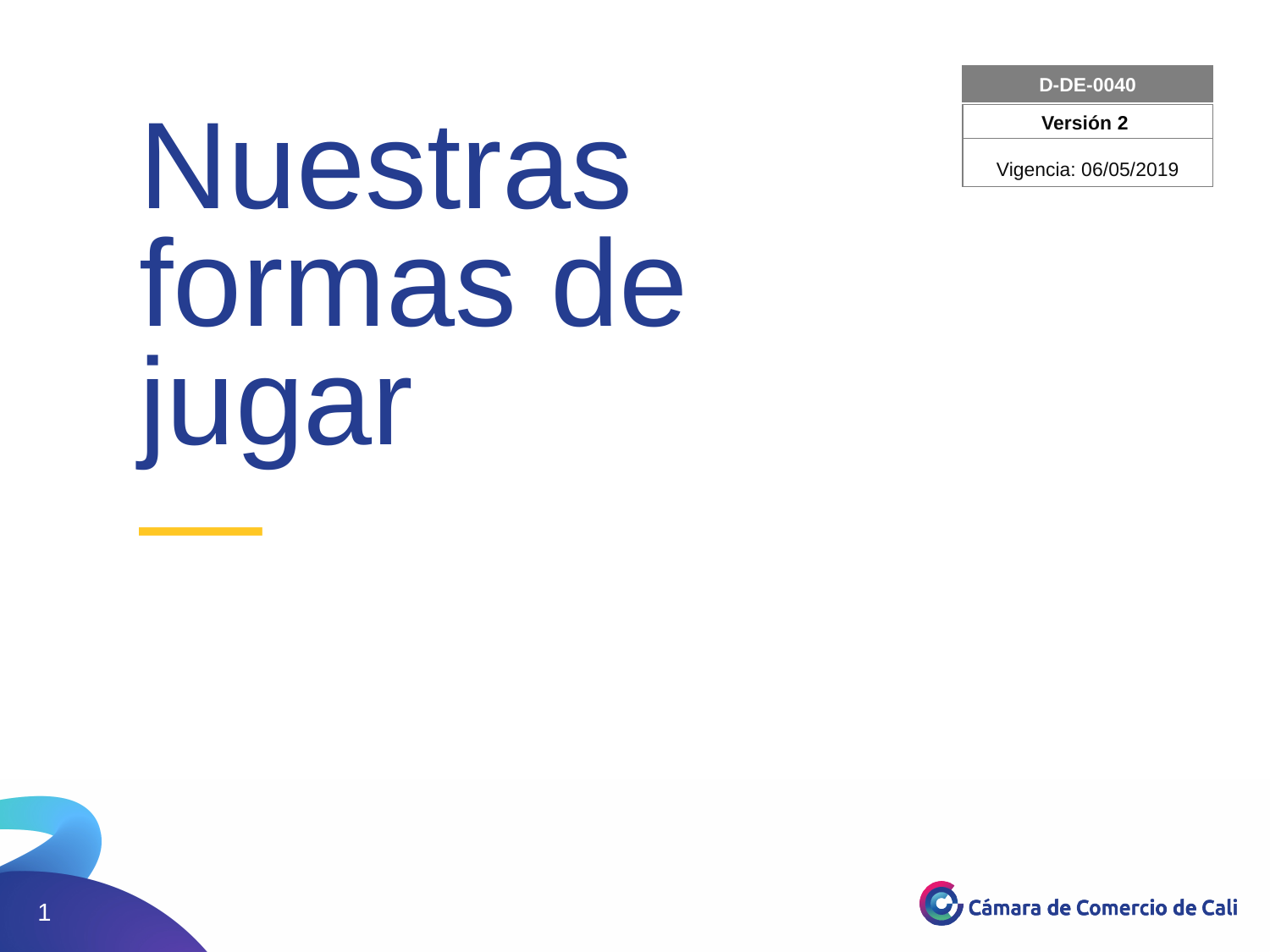

D-DE-0040
Versión 2

Vigencia: 06/05/2019
Nuestras formas de jugar
—